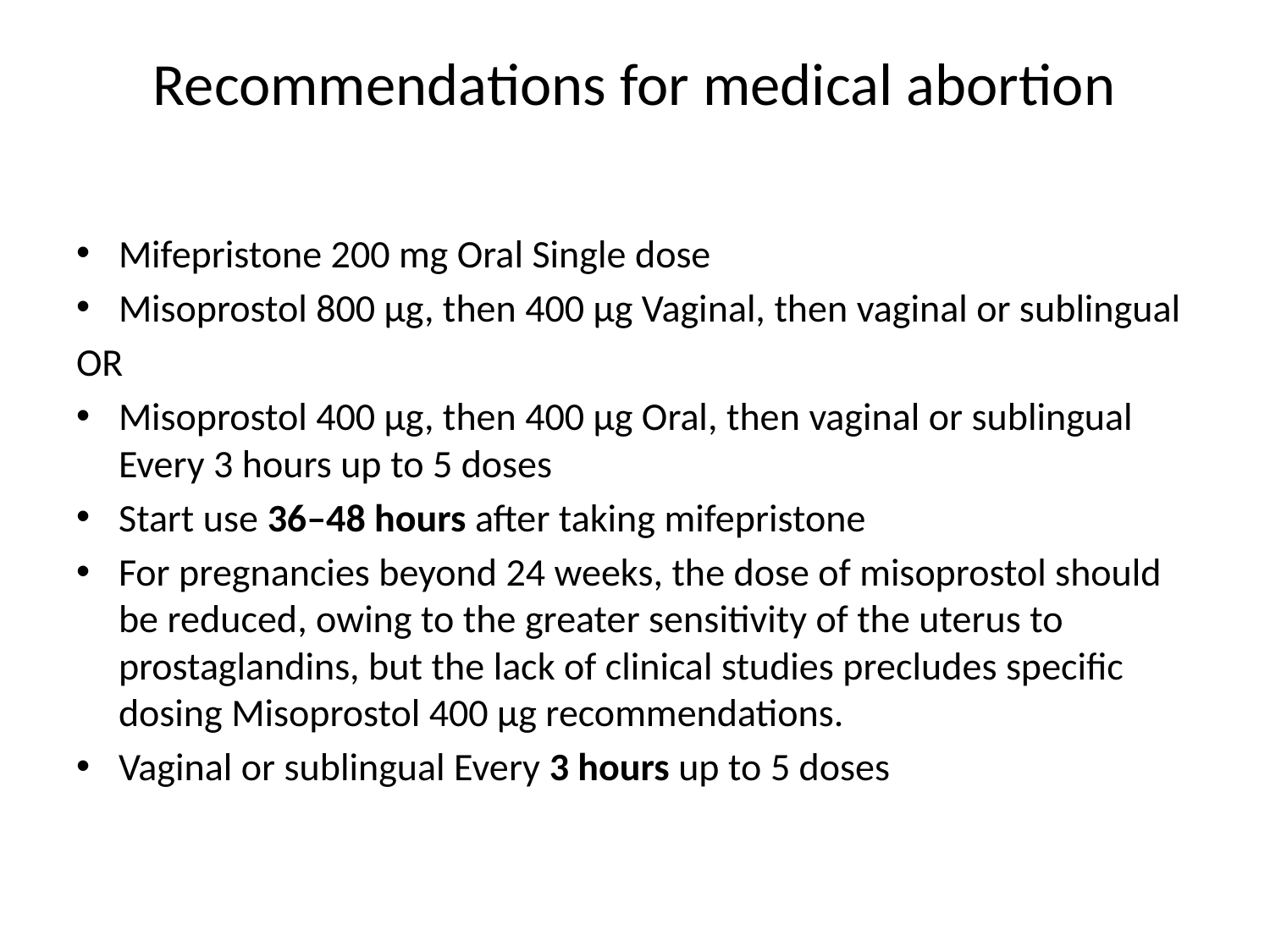

# Recommendations for medical abortion
Mifepristone 200 mg Oral Single dose
Misoprostol 800 μg, then 400 μg Vaginal, then vaginal or sublingual
OR
Misoprostol 400 μg, then 400 μg Oral, then vaginal or sublingual Every 3 hours up to 5 doses
Start use 36–48 hours after taking mifepristone
For pregnancies beyond 24 weeks, the dose of misoprostol should be reduced, owing to the greater sensitivity of the uterus to  prostaglandins, but the lack of clinical studies precludes specific dosing Misoprostol 400 μg recommendations.
Vaginal or sublingual Every 3 hours up to 5 doses